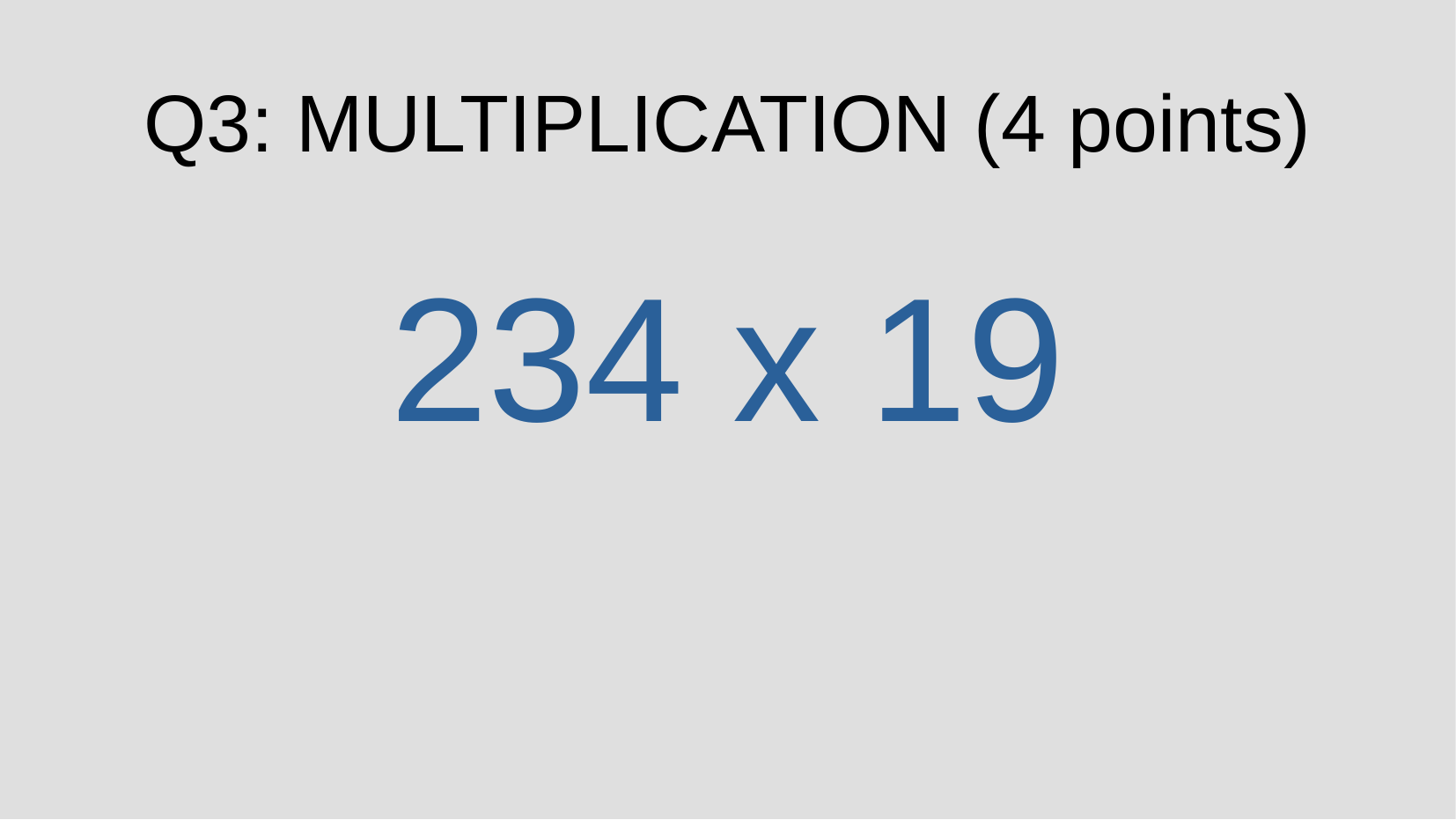

Q3: MULTIPLICATION (4 points)
234 x 19